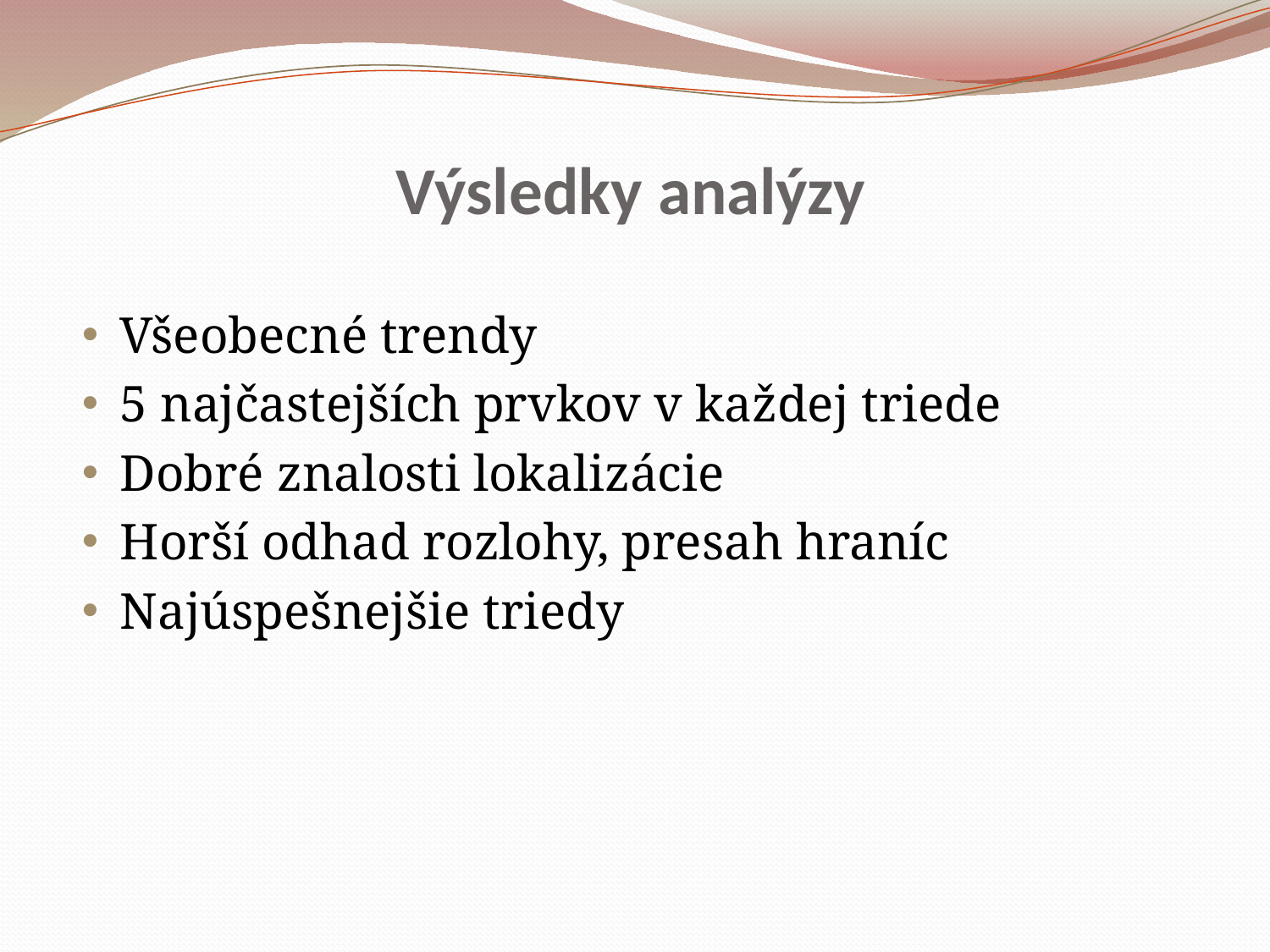

# Výsledky analýzy
Všeobecné trendy
5 najčastejších prvkov v každej triede
Dobré znalosti lokalizácie
Horší odhad rozlohy, presah hraníc
Najúspešnejšie triedy